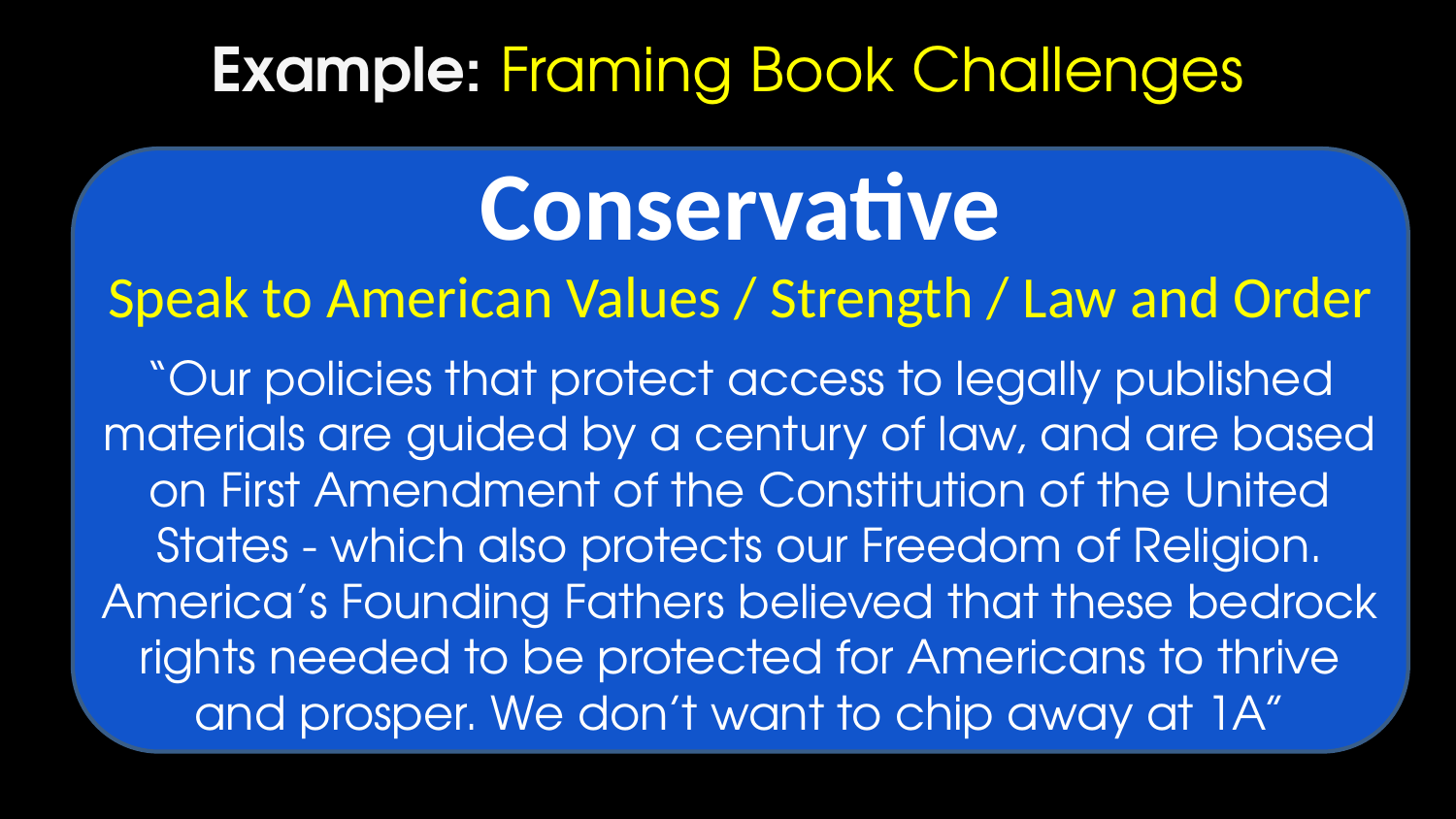

# Example: Framing Book Challenges
Conservative
Speak to American Values / Strength / Law and Order
“Our policies that protect access to legally published materials are guided by a century of law, and are based on First Amendment of the Constitution of the United States - which also protects our Freedom of Religion. America’s Founding Fathers believed that these bedrock rights needed to be protected for Americans to thrive and prosper. We don’t want to chip away at 1A”